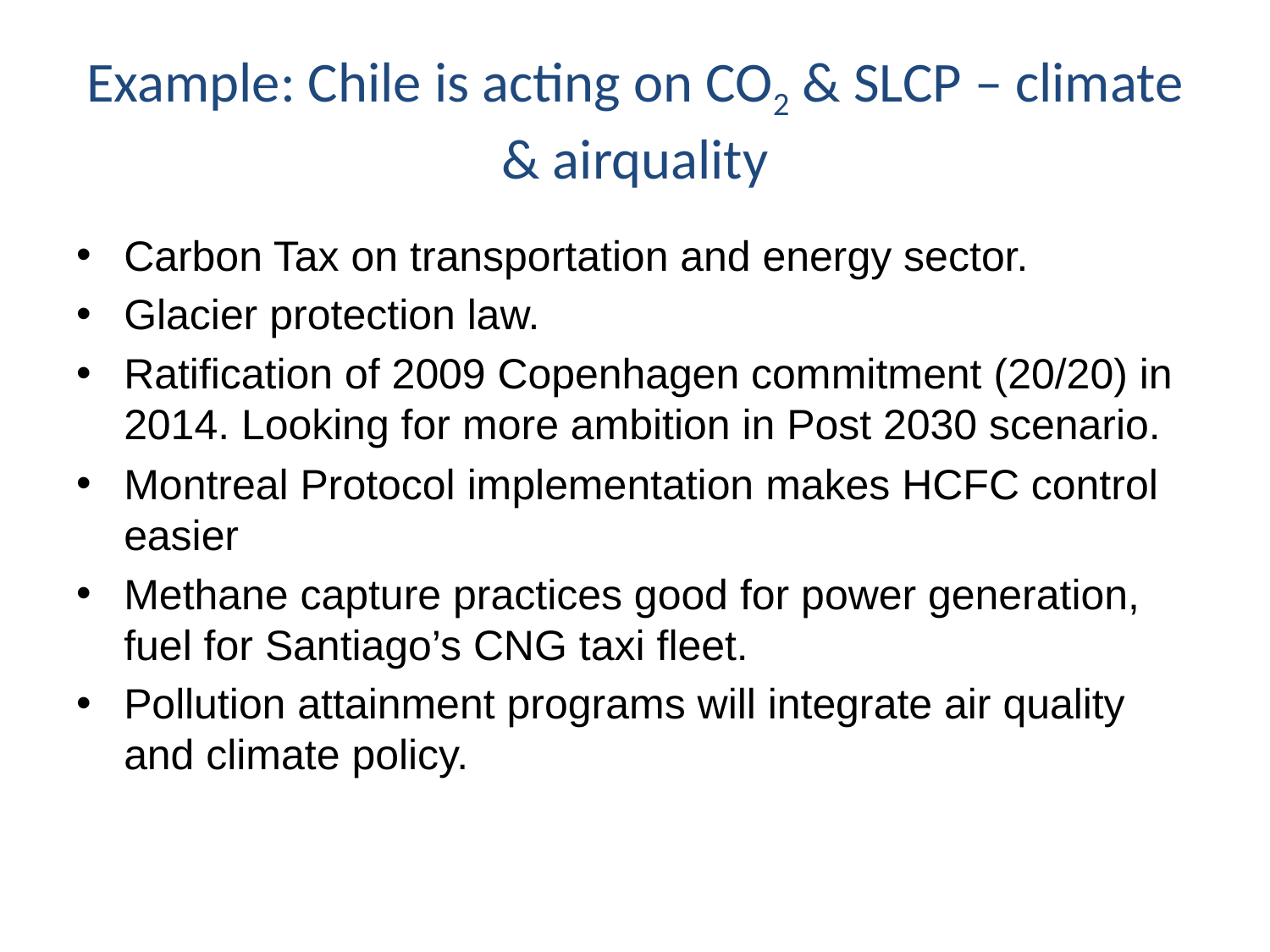

# Example: Chile is acting on CO2 & SLCP – climate & airquality
Carbon Tax on transportation and energy sector.
Glacier protection law.
Ratification of 2009 Copenhagen commitment (20/20) in 2014. Looking for more ambition in Post 2030 scenario.
Montreal Protocol implementation makes HCFC control easier
Methane capture practices good for power generation, fuel for Santiago’s CNG taxi fleet.
Pollution attainment programs will integrate air quality and climate policy.